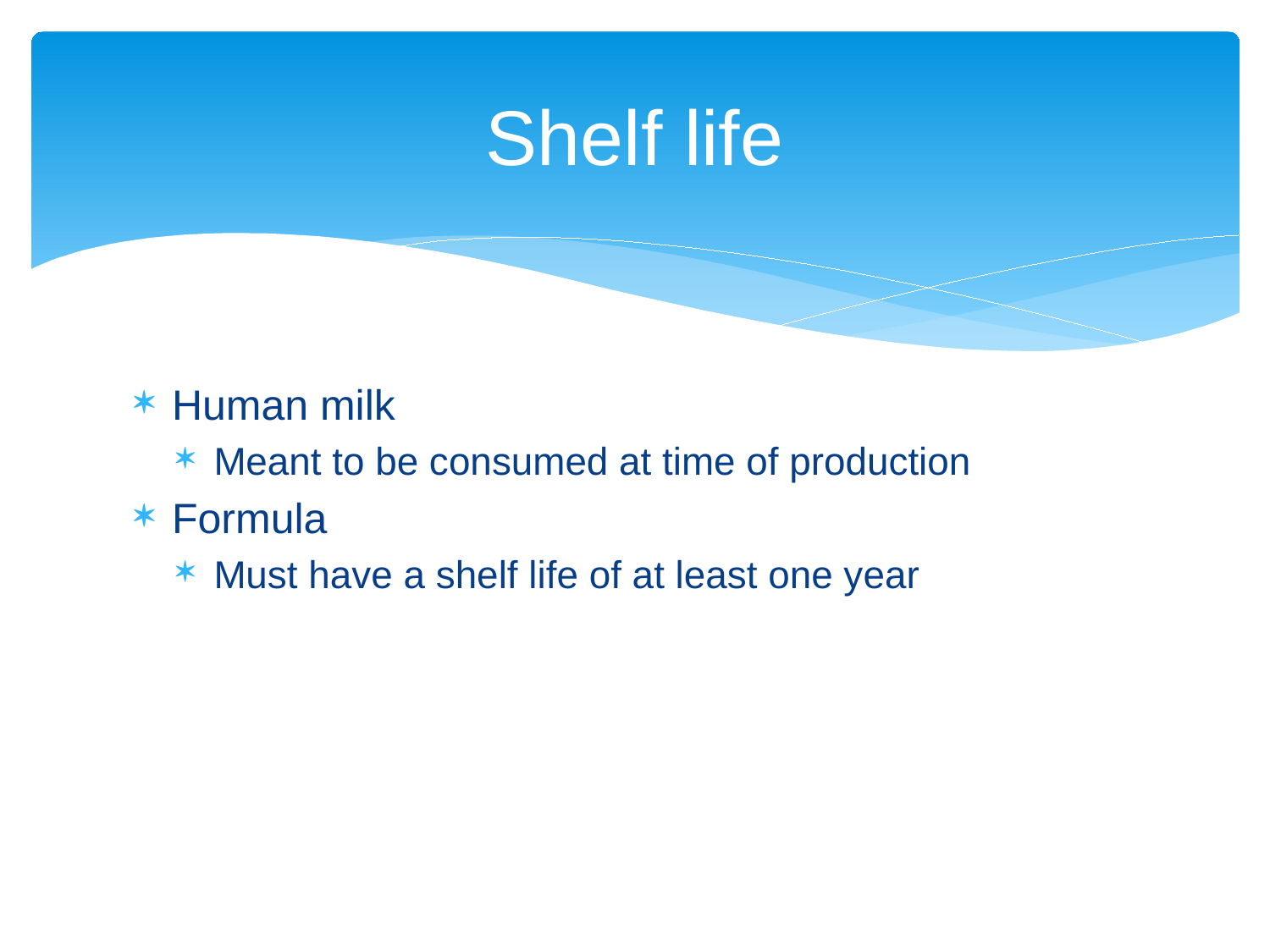

# Shelf life
Human milk
Meant to be consumed at time of production
Formula
Must have a shelf life of at least one year